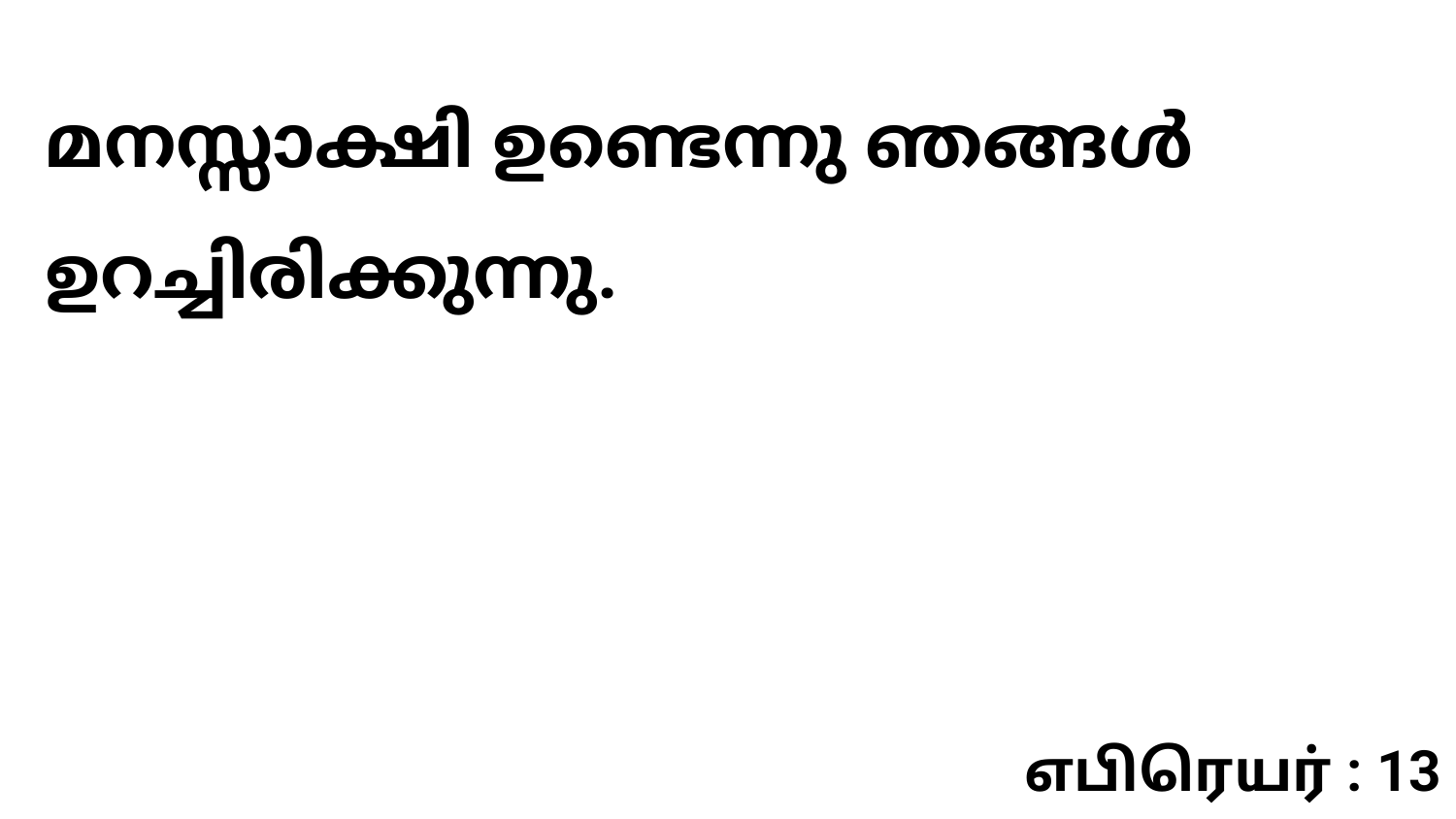

മനസ്സാക്ഷി ഉണ്ടെന്നു ഞങ്ങൾ ഉറച്ചിരിക്കുന്നു.
எபிரெயர் : 13